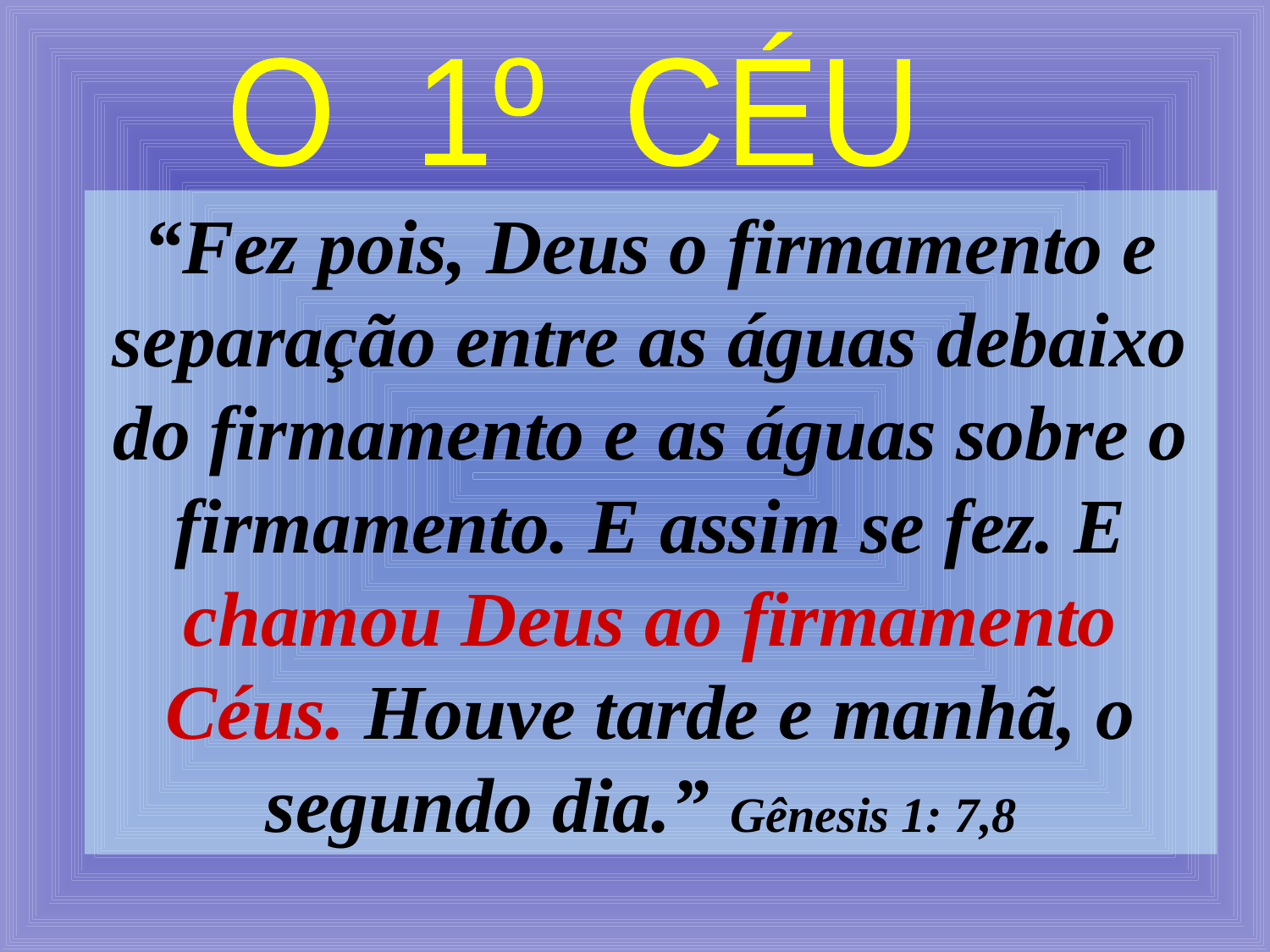

O  1º  CÉU
“Fez pois, Deus o firmamento e separação entre as águas debaixo do firmamento e as águas sobre o firmamento. E assim se fez. E chamou Deus ao firmamento Céus. Houve tarde e manhã, o segundo dia.” Gênesis 1: 7,8